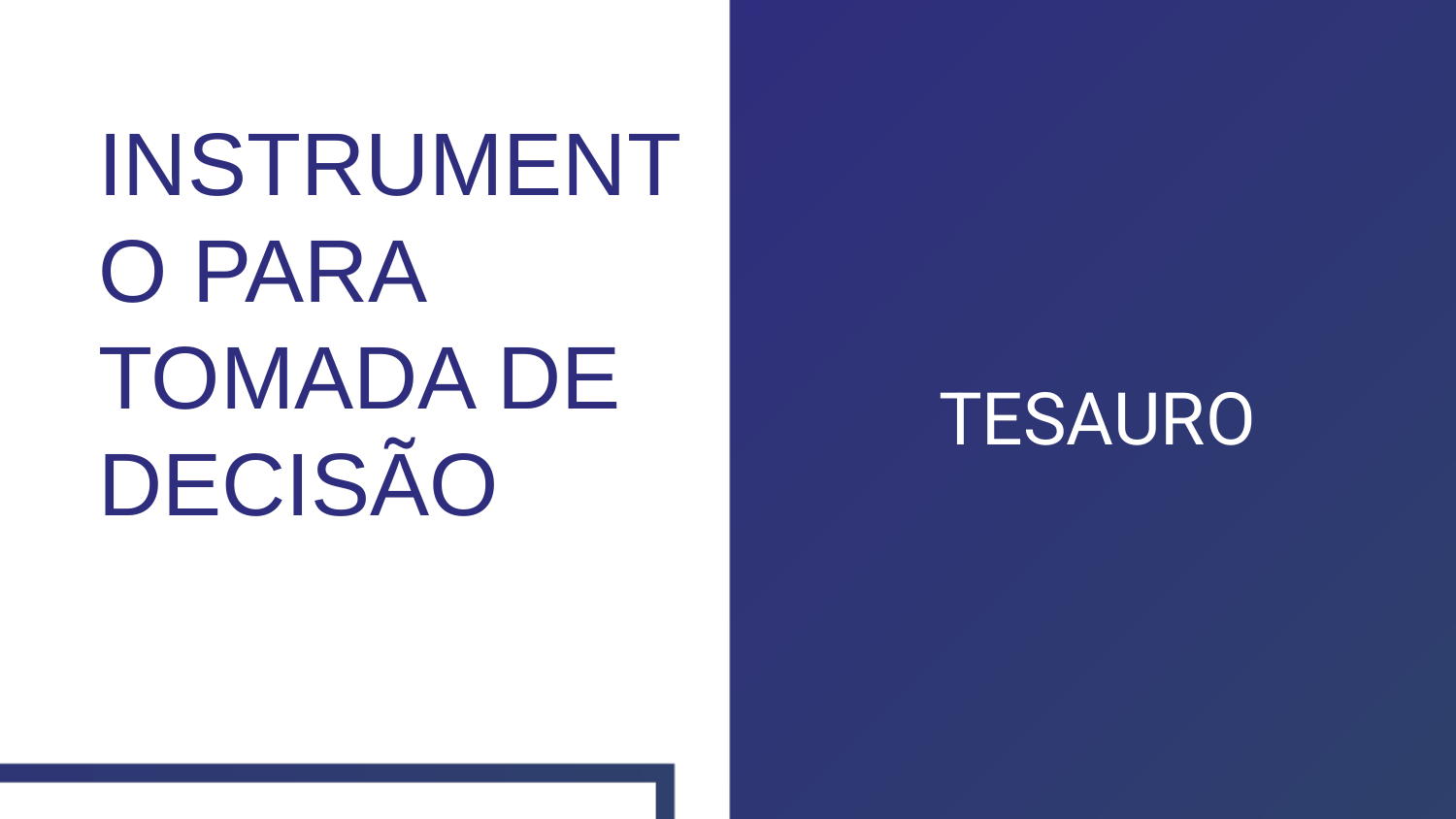

TESAURO
# INSTRUMENTO PARA TOMADA DE DECISÃO